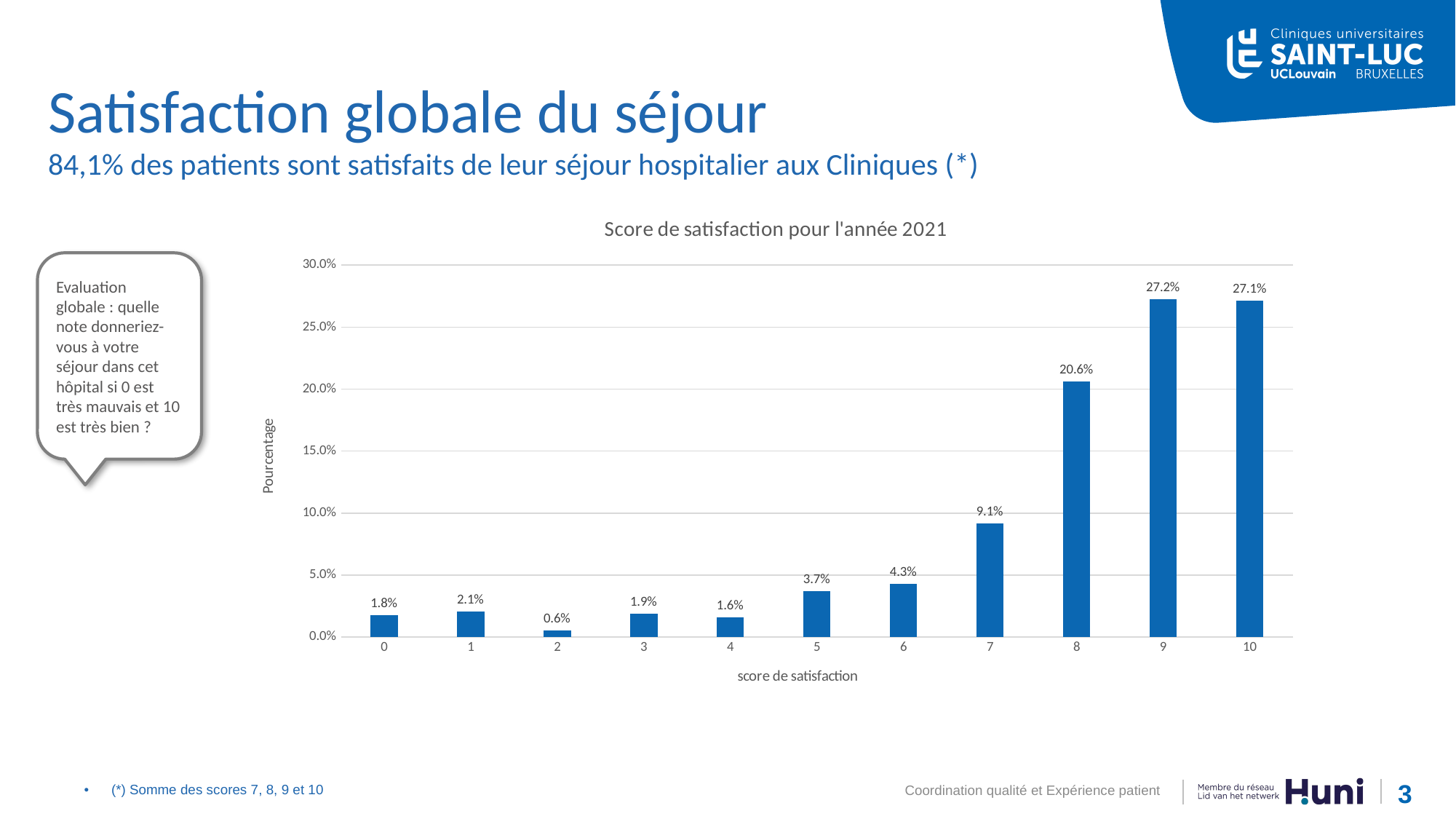

Satisfaction globale du séjour
84,1% des patients sont satisfaits de leur séjour hospitalier aux Cliniques (*)

### Chart: Score de satisfaction pour l'année 2021

| Category | % |
|---|---|
| 0 | 0.017723880597014924 |
| 1 | 0.020522388059701493 |
| 2 | 0.005597014925373134 |
| 3 | 0.018656716417910446 |
| 4 | 0.01585820895522388 |
| 5 | 0.03731343283582089 |
| 6 | 0.04291044776119403 |
| 7 | 0.0914179104477612 |
| 8 | 0.20615671641791045 |
| 9 | 0.27238805970149255 |
| 10 | 0.271455223880597 |
Evaluation globale : quelle note donneriez-vous à votre séjour dans cet hôpital si 0 est très mauvais et 10 est très bien ?
3
(*) Somme des scores 7, 8, 9 et 10
Coordination qualité et Expérience patient